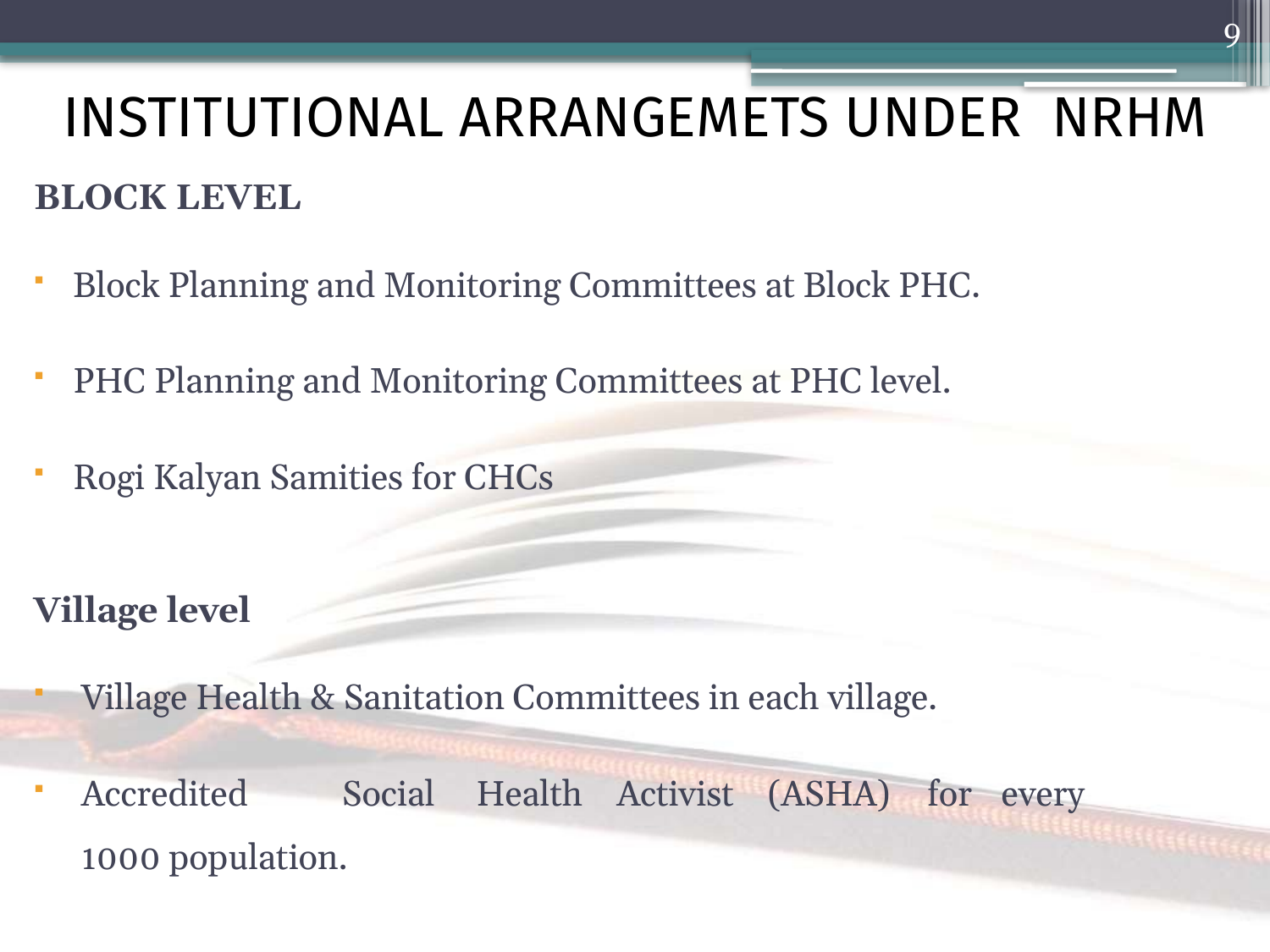

9
# INSTITUTIONAL ARRANGEMETS UNDER  NRHM

BLOCK LEVEL
Block Planning and Monitoring Committees at Block PHC.
PHC Planning and Monitoring Committees at PHC level.
Rogi Kalyan Samities for CHCs

Village level
Village Health & Sanitation Committees in each village.
Accredited	Social	Health	Activist	(ASHA)	for	every 1000 population.